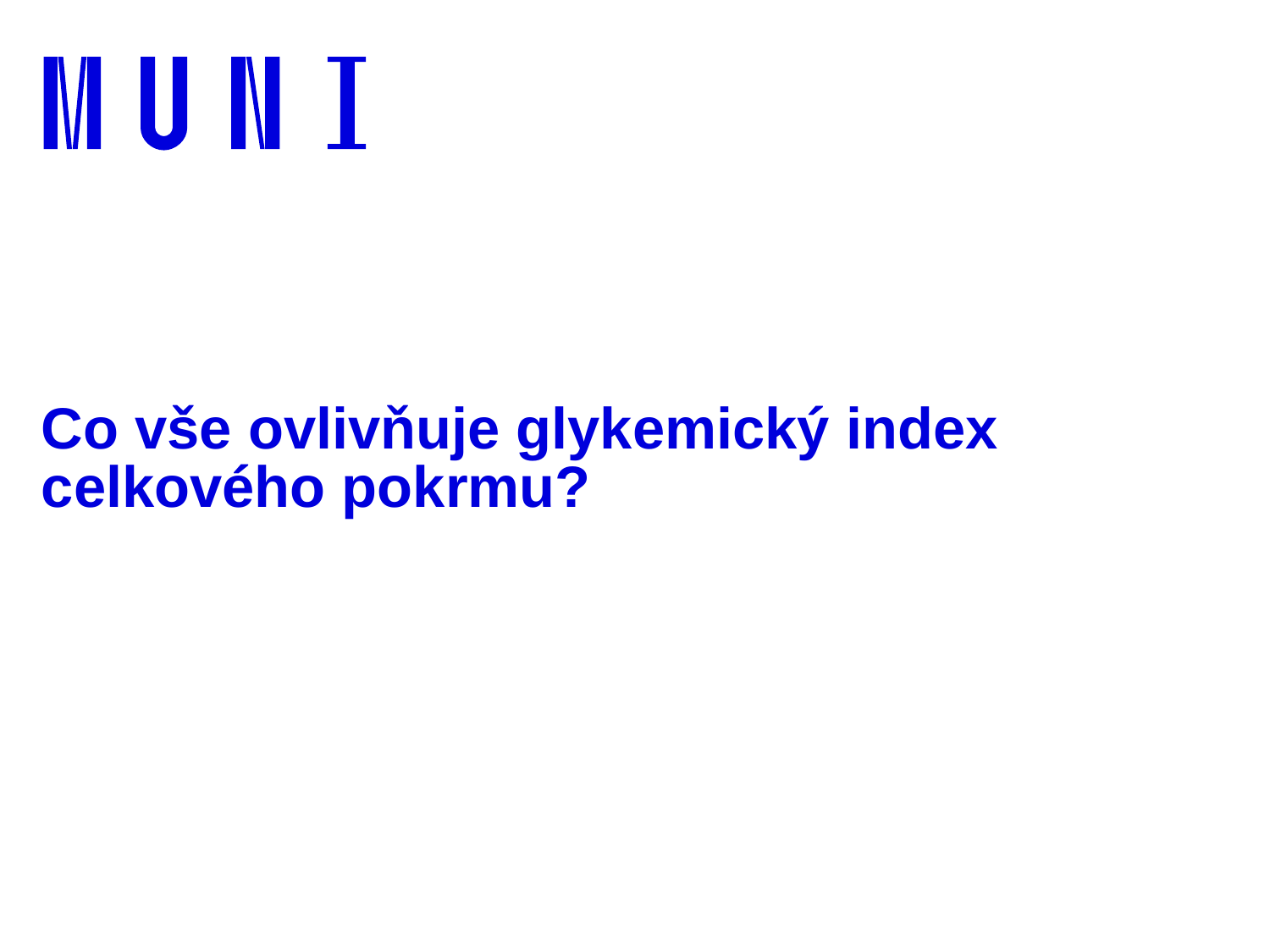

# Co vše ovlivňuje glykemický index celkového pokrmu?